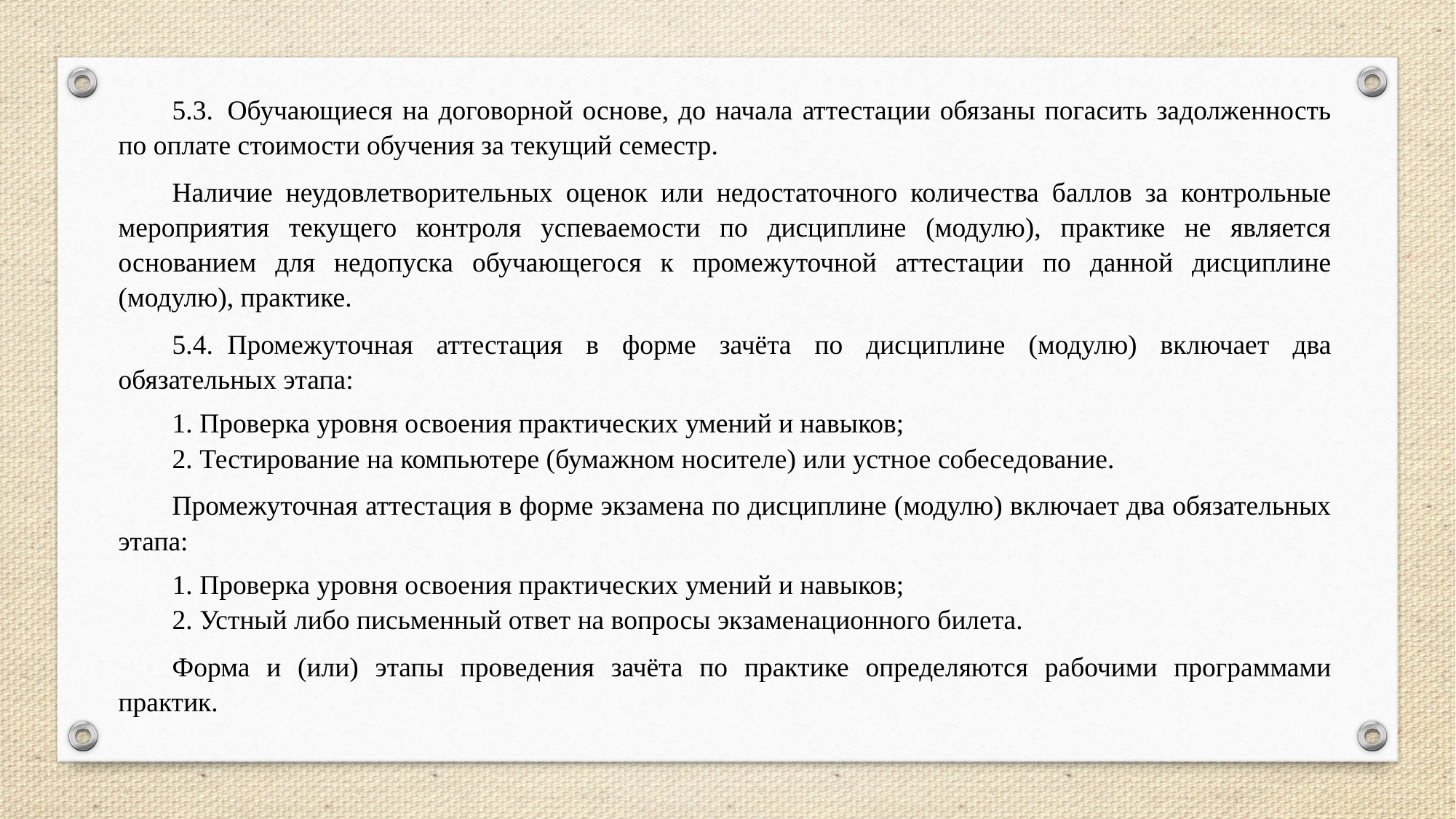

5.3.	Обучающиеся на договорной основе, до начала аттестации обязаны погасить задолженность по оплате стоимости обучения за текущий семестр.
Наличие неудовлетворительных оценок или недостаточного количества баллов за контрольные мероприятия текущего контроля успеваемости по дисциплине (модулю), практике не является основанием для недопуска обучающегося к промежуточной аттестации по данной дисциплине (модулю), практике.
5.4.	Промежуточная аттестация в форме зачёта по дисциплине (модулю) включает два обязательных этапа:
1. Проверка уровня освоения практических умений и навыков;
2. Тестирование на компьютере (бумажном носителе) или устное собеседование.
Промежуточная аттестация в форме экзамена по дисциплине (модулю) включает два обязательных этапа:
1. Проверка уровня освоения практических умений и навыков;
2. Устный либо письменный ответ на вопросы экзаменационного билета.
Форма и (или) этапы проведения зачёта по практике определяются рабочими программами практик.